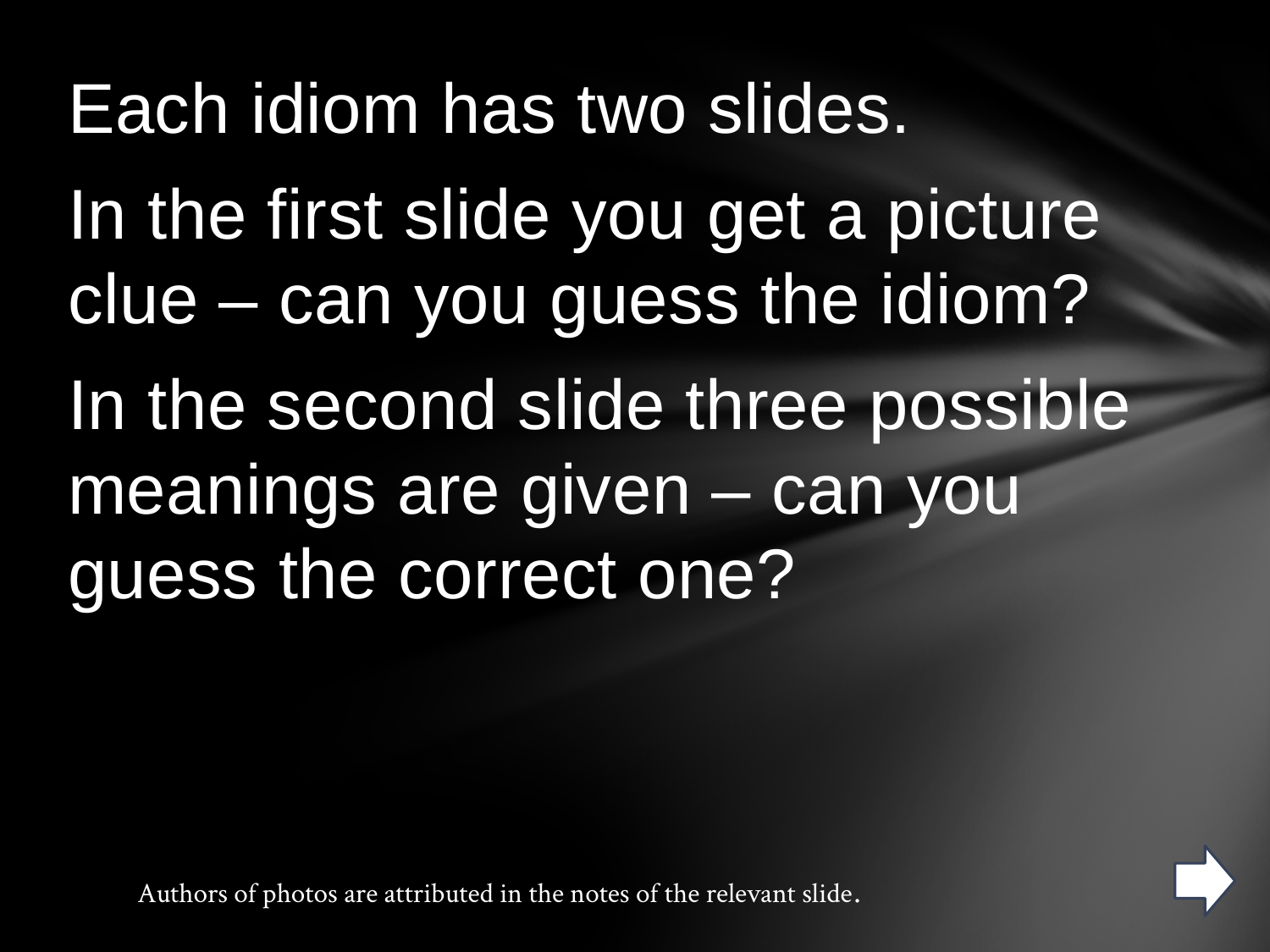

Each idiom has two slides.
In the first slide you get a picture clue – can you guess the idiom?
In the second slide three possible meanings are given – can you guess the correct one?

Authors of photos are attributed in the notes of the relevant slide.